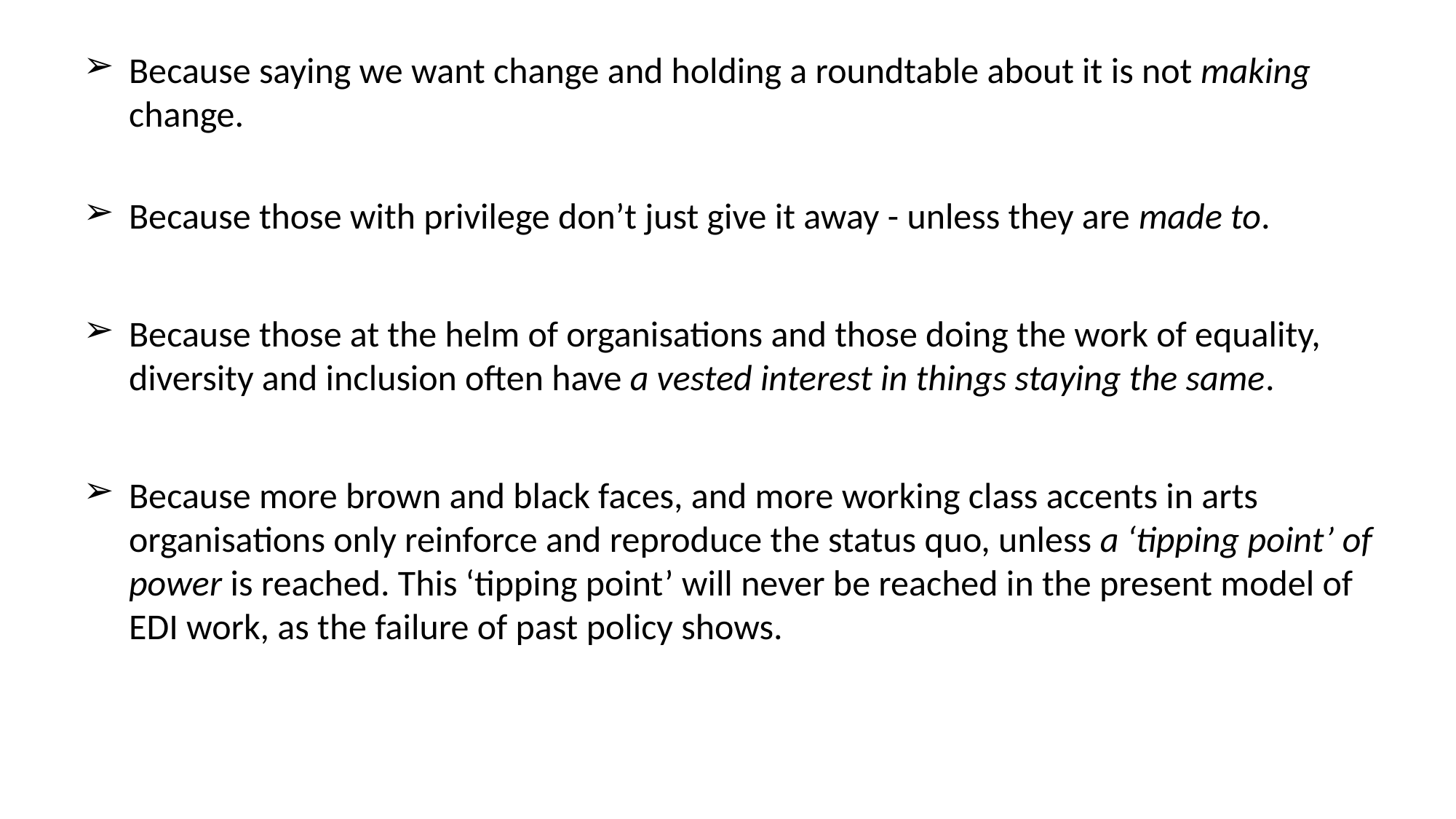

Because saying we want change and holding a roundtable about it is not making change.

Because those with privilege don’t just give it away - unless they are made to.

Because those at the helm of organisations and those doing the work of equality, diversity and inclusion often have a vested interest in things staying the same.

Because more brown and black faces, and more working class accents in arts organisations only reinforce and reproduce the status quo, unless a ‘tipping point’ of power is reached. This ‘tipping point’ will never be reached in the present model of EDI work, as the failure of past policy shows.